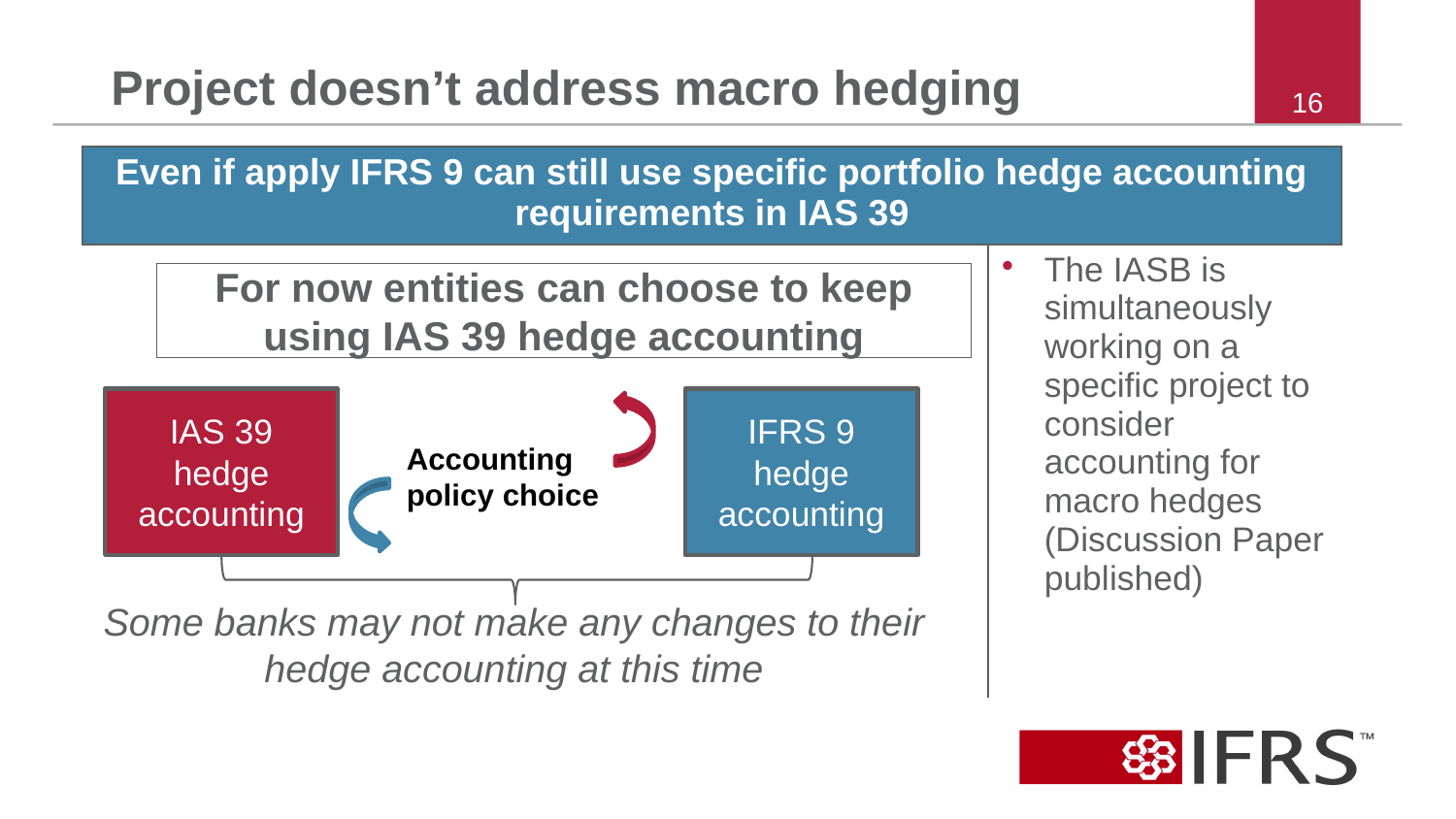

# Project doesn’t address macro hedging
16
| Even if apply IFRS 9 can still use specific portfolio hedge accounting requirements in IAS 39 |  |
| --- | --- |
|  | The IASB is simultaneously working on a specific project to consider accounting for macro hedges (Discussion Paper published) |
For now entities can choose to keep using IAS 39 hedge accounting

IAS 39 hedge accounting
IFRS 9 hedge accounting

Accounting policy choice

Some banks may not make any changes to their hedge accounting at this time